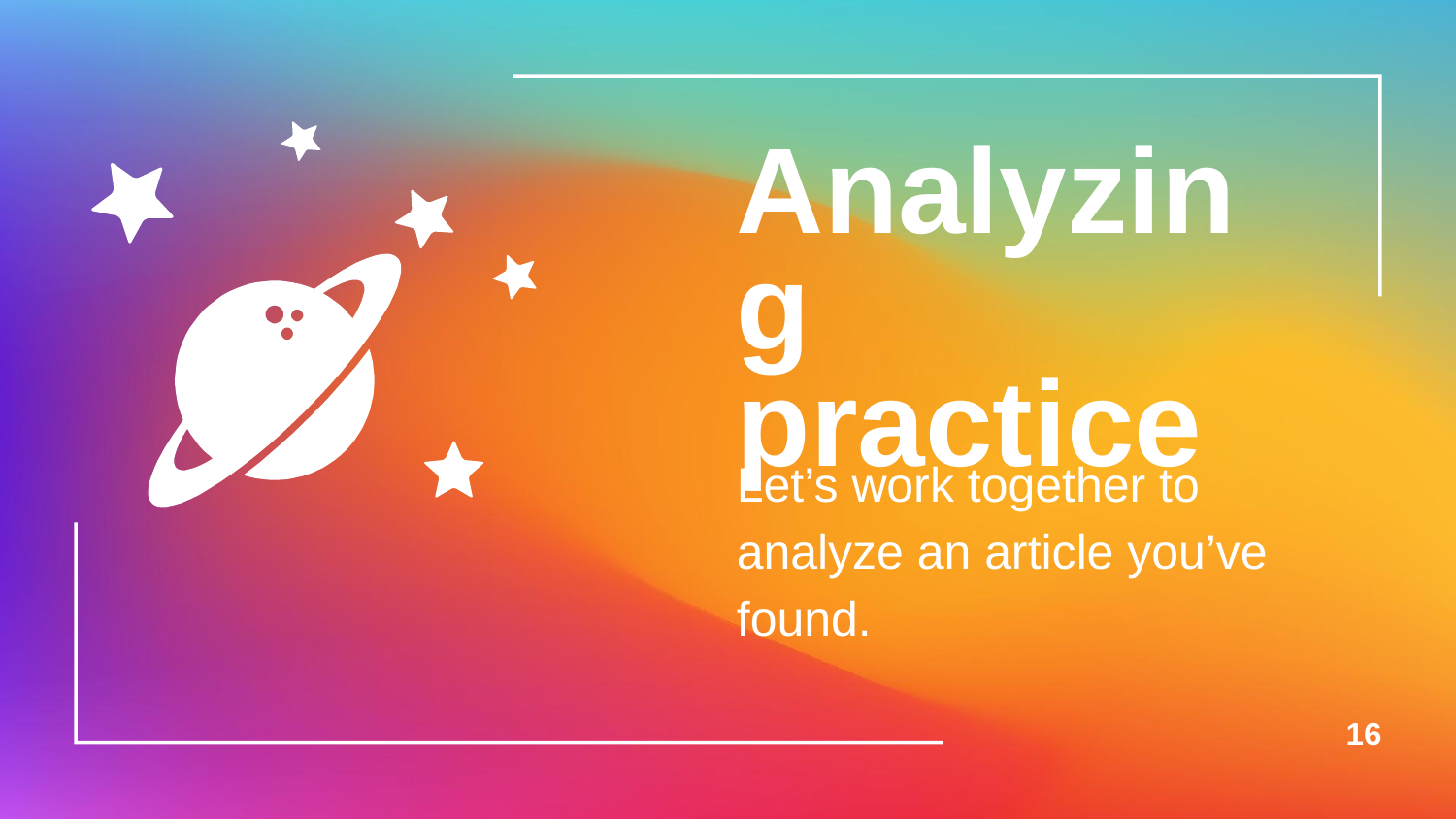

Analyzing
practice

Let’s work together to analyze an article you’ve found.

16